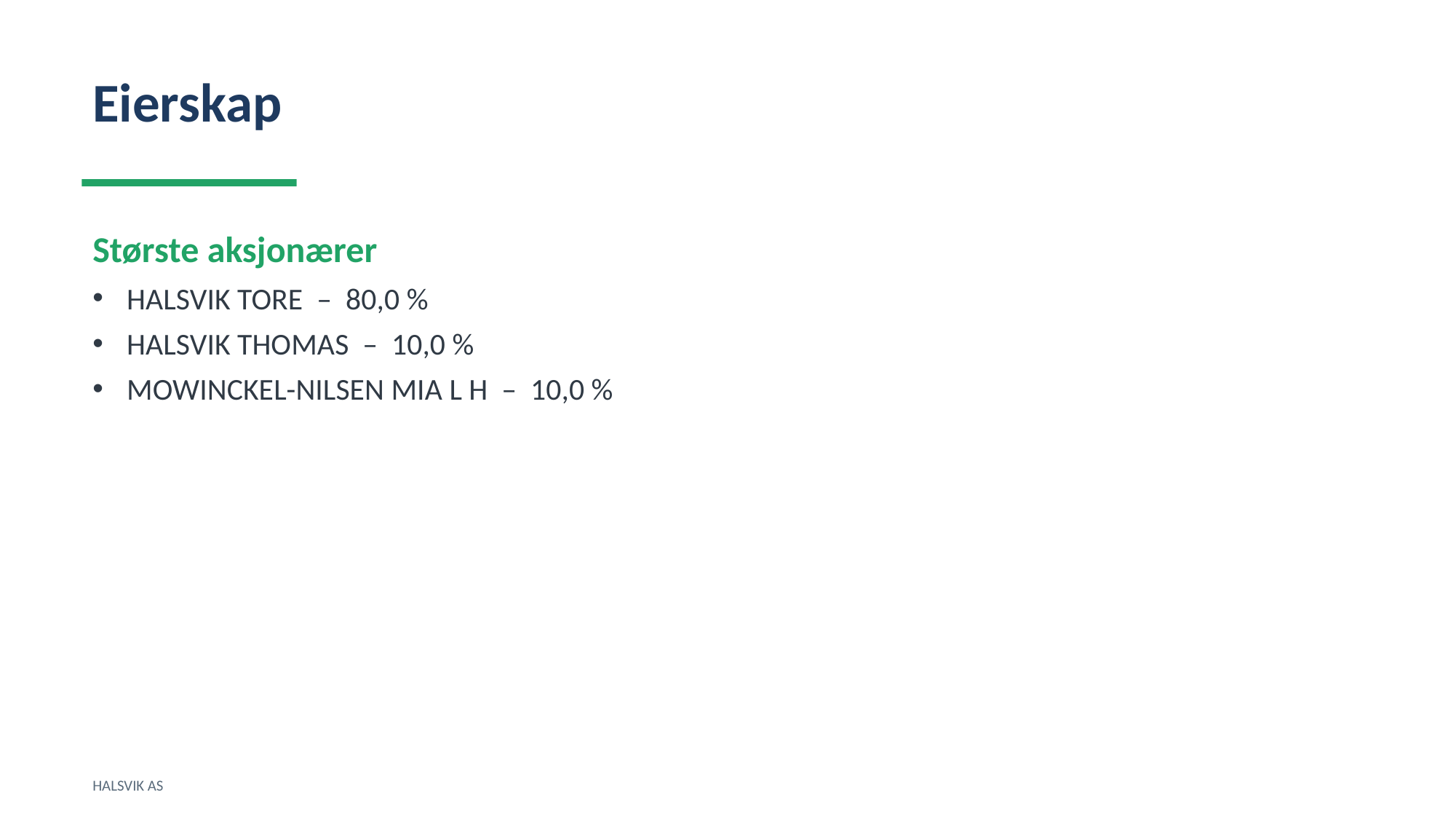

Eierskap

Største aksjonærer
HALSVIK TORE  –  80,0 %
HALSVIK THOMAS  –  10,0 %
MOWINCKEL-NILSEN MIA L H  –  10,0 %
HALSVIK AS